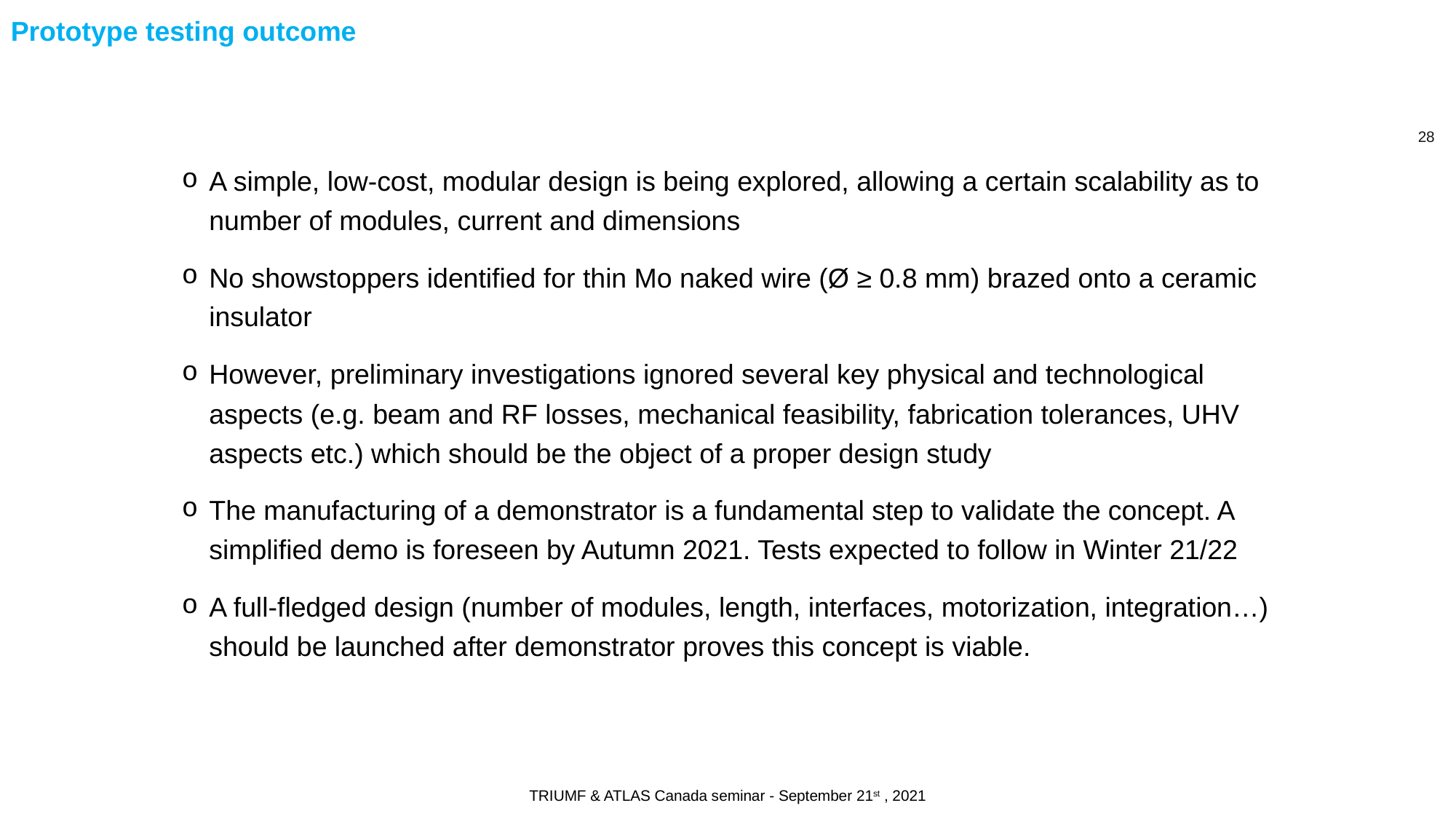

# Prototype testing outcome
A simple, low-cost, modular design is being explored, allowing a certain scalability as to number of modules, current and dimensions
No showstoppers identified for thin Mo naked wire (Ø ≥ 0.8 mm) brazed onto a ceramic insulator
However, preliminary investigations ignored several key physical and technological aspects (e.g. beam and RF losses, mechanical feasibility, fabrication tolerances, UHV aspects etc.) which should be the object of a proper design study
The manufacturing of a demonstrator is a fundamental step to validate the concept. A simplified demo is foreseen by Autumn 2021. Tests expected to follow in Winter 21/22
A full-fledged design (number of modules, length, interfaces, motorization, integration…) should be launched after demonstrator proves this concept is viable.
TRIUMF & ATLAS Canada seminar - September 21st , 2021